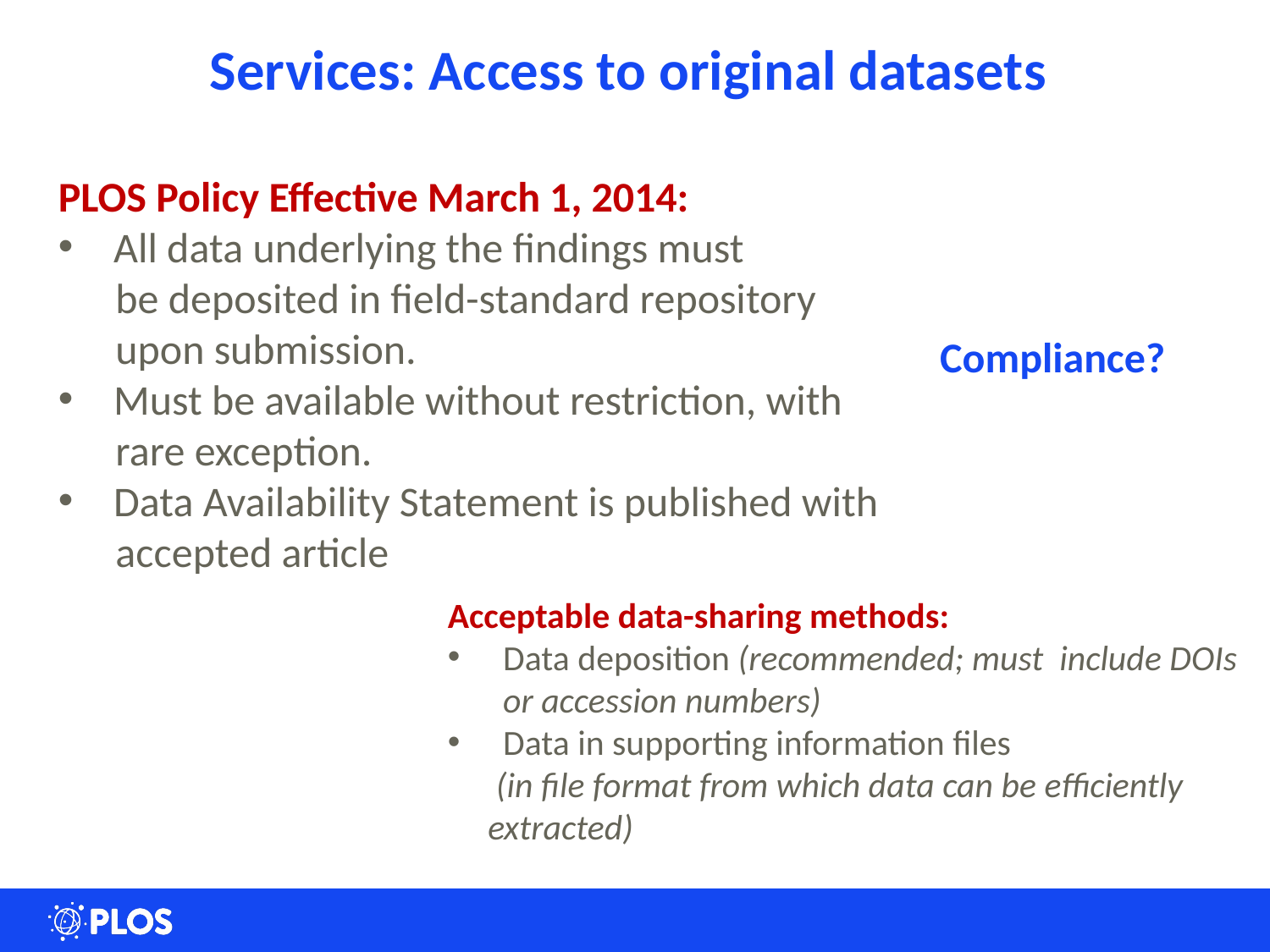

Services: Access to original datasets
PLOS Policy Effective March 1, 2014:
All data underlying the findings must
      be deposited in field-standard repository
      upon submission.
Must be available without restriction, with
      rare exception.
Data Availability Statement is published with
      accepted article
Compliance?
Acceptable data-sharing methods:
Data deposition (recommended; must  include DOIs or accession numbers)
Data in supporting information files
      (in file format from which data can be efficiently
     extracted)